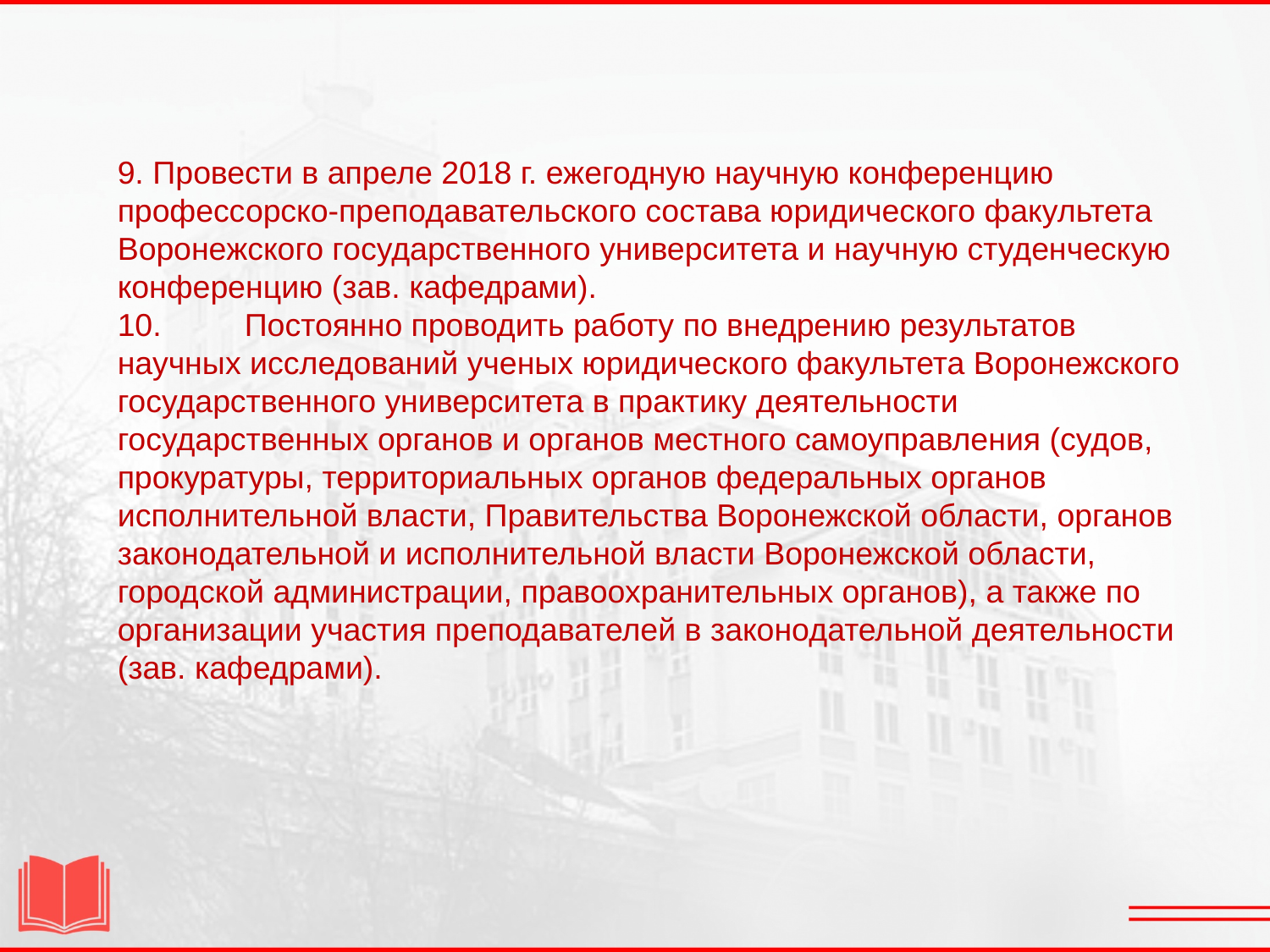

9. Провести в апреле 2018 г. ежегодную научную конференцию профессорско-преподавательского состава юридического факультета Воронежского государственного университета и научную студенческую конференцию (зав. кафедрами).
10.	Постоянно проводить работу по внедрению результатов научных исследований ученых юридического факультета Воронежского государственного университета в практику деятельности государственных органов и органов местного самоуправления (судов, прокуратуры, территориальных органов федеральных органов исполнительной власти, Правительства Воронежской области, органов законодательной и исполнительной власти Воронежской области, городской администрации, правоохранительных органов), а также по организации участия преподавателей в законодательной деятельности (зав. кафедрами).